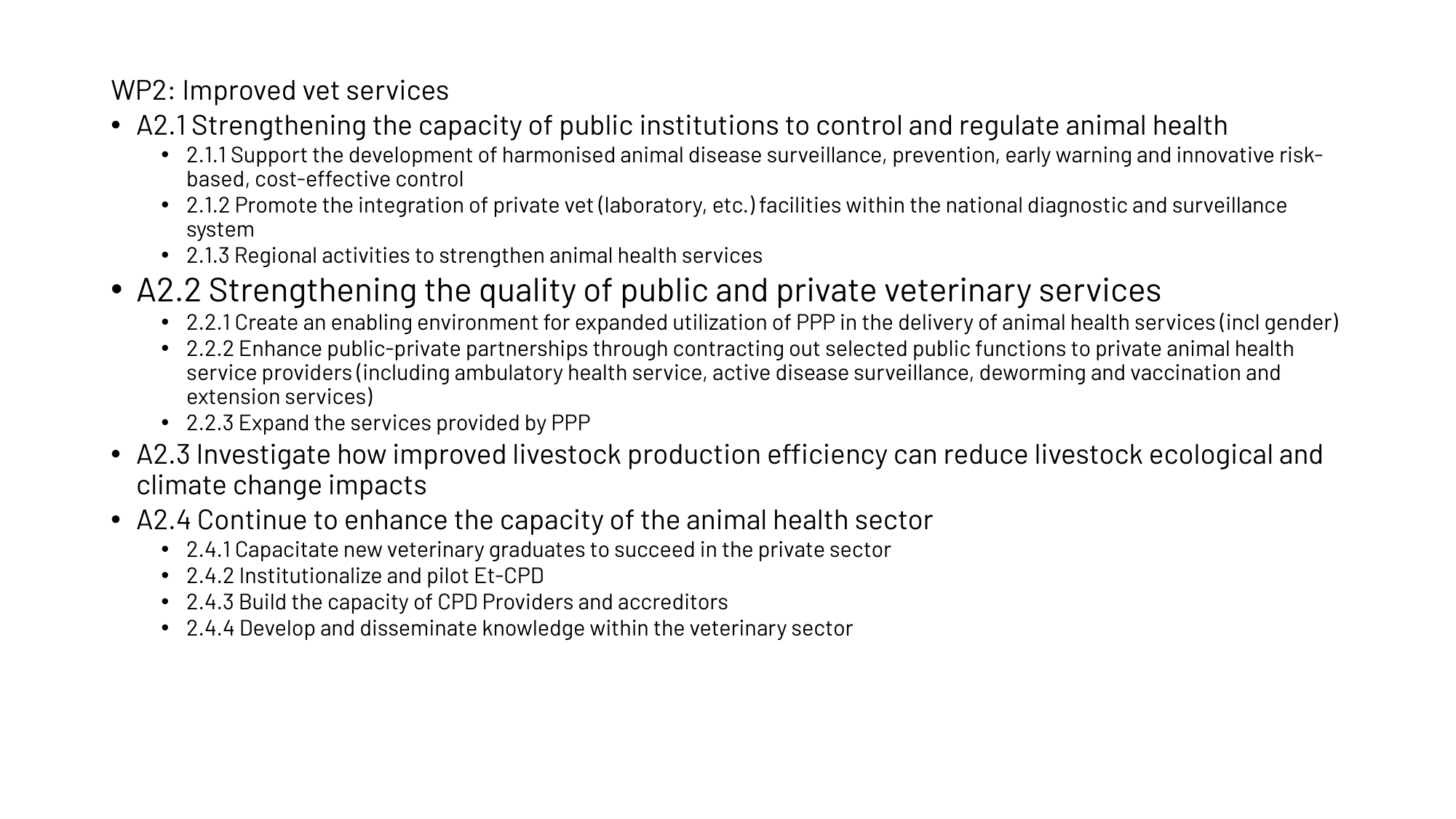

WP2: Improved vet services
A2.1 Strengthening the capacity of public institutions to control and regulate animal health
2.1.1 Support the development of harmonised animal disease surveillance, prevention, early warning and innovative risk-based, cost-effective control
2.1.2 Promote the integration of private vet (laboratory, etc.) facilities within the national diagnostic and surveillance system
2.1.3 Regional activities to strengthen animal health services
A2.2 Strengthening the quality of public and private veterinary services
2.2.1 Create an enabling environment for expanded utilization of PPP in the delivery of animal health services (incl gender)
2.2.2 Enhance public-private partnerships through contracting out selected public functions to private animal health service providers (including ambulatory health service, active disease surveillance, deworming and vaccination and extension services)
2.2.3 Expand the services provided by PPP
A2.3 Investigate how improved livestock production efficiency can reduce livestock ecological and climate change impacts
A2.4 Continue to enhance the capacity of the animal health sector
2.4.1 Capacitate new veterinary graduates to succeed in the private sector
2.4.2 Institutionalize and pilot Et-CPD
2.4.3 Build the capacity of CPD Providers and accreditors
2.4.4 Develop and disseminate knowledge within the veterinary sector